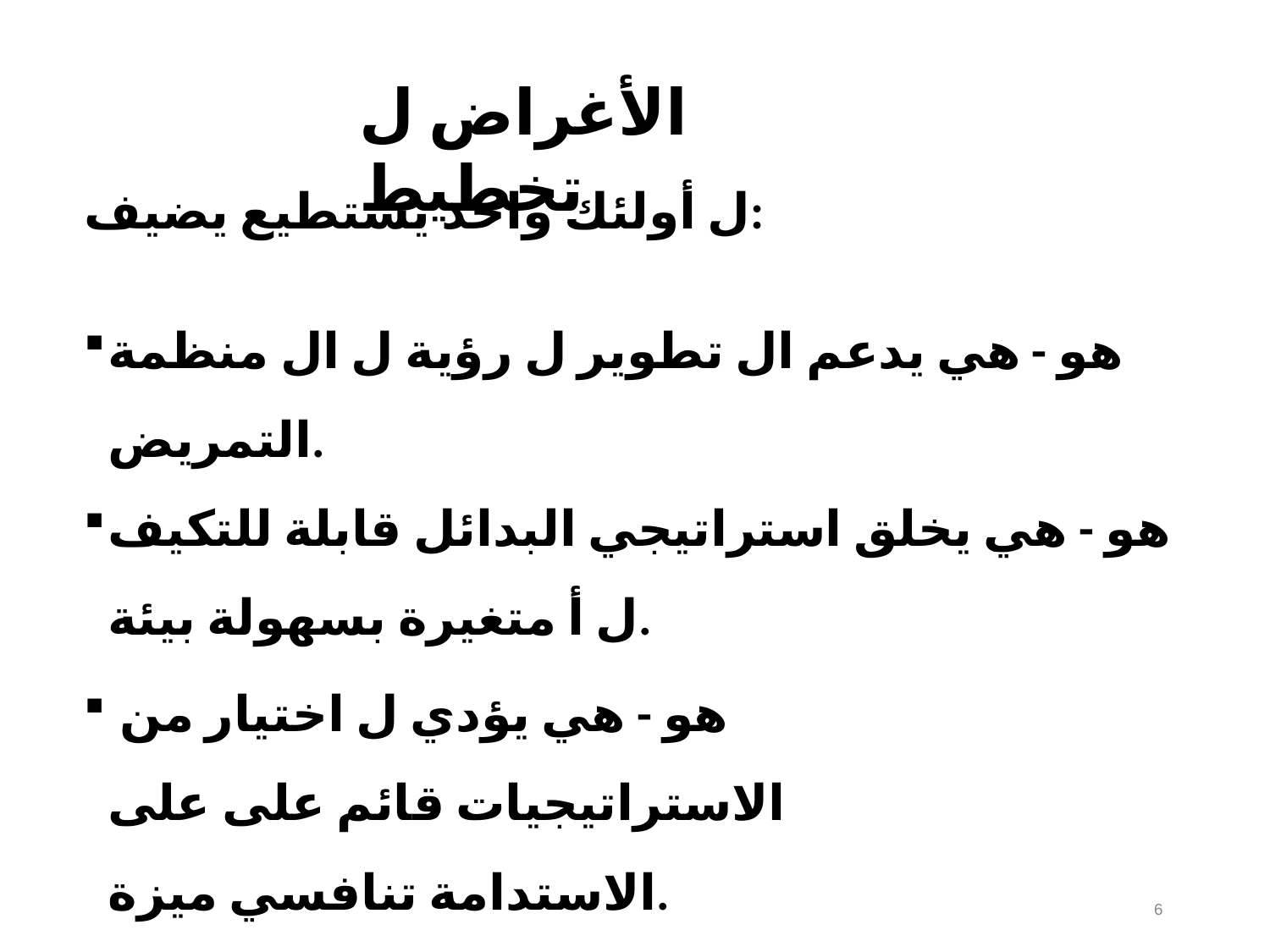

# الأغراض ل تخطيط
ل أولئك واحد يستطيع يضيف:
هو - هي يدعم ال تطوير ل رؤية ل ال منظمة التمريض.
هو - هي يخلق استراتيجي البدائل قابلة للتكيف ل أ متغيرة بسهولة بيئة.
 هو - هي يؤدي ل اختيار من الاستراتيجيات قائم على على الاستدامة تنافسي ميزة.
هو - هي يستطيع يكون مستخدم ل يقيم يتغير.
6